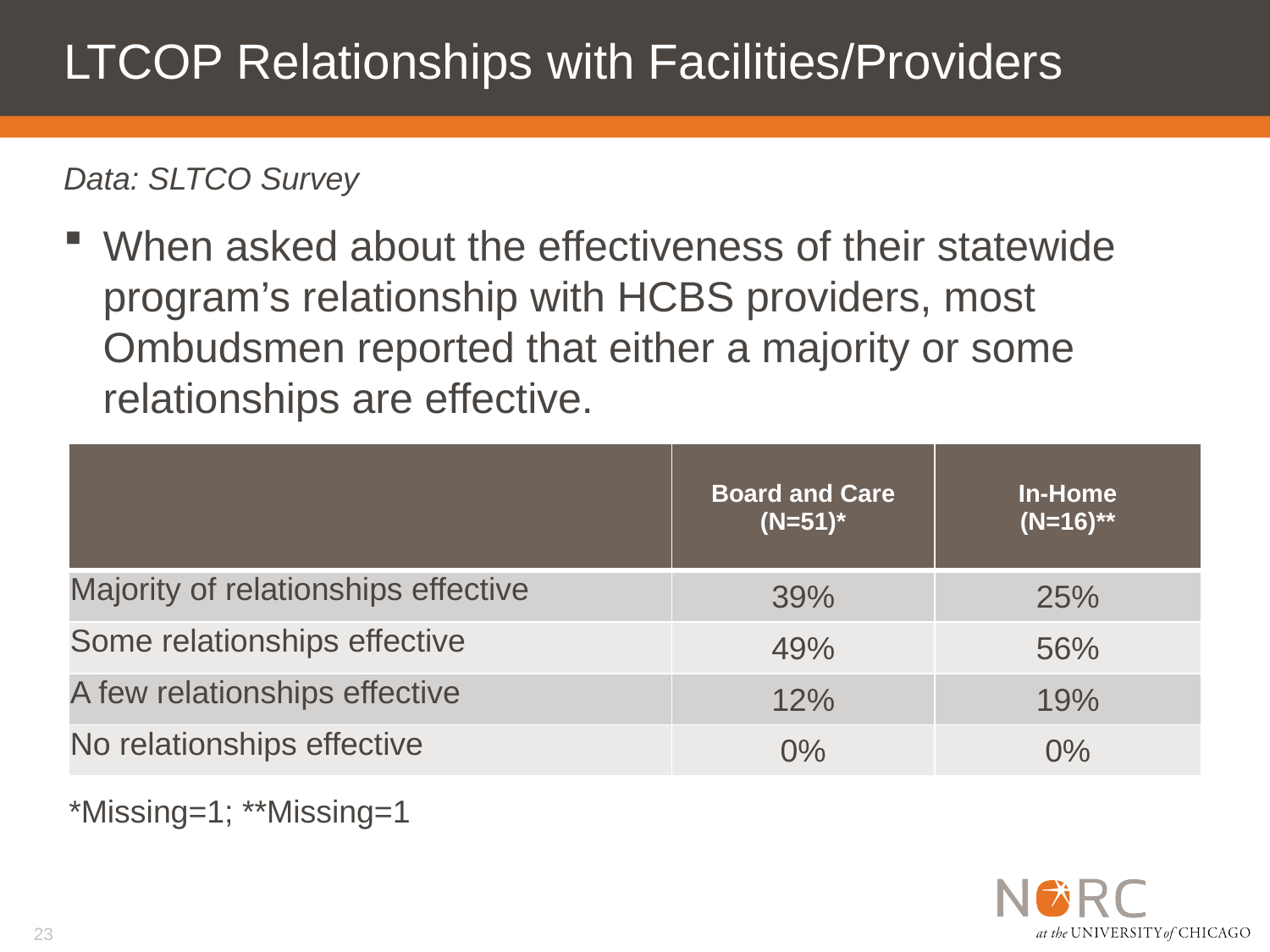

# LTCOP Relationships with Facilities/Providers
Data: SLTCO Survey
When asked about the effectiveness of their statewide program’s relationship with HCBS providers, most Ombudsmen reported that either a majority or some relationships are effective.
| - | Board and Care (N=51)\* | In-Home (N=16)\*\* |
| --- | --- | --- |
| Majority of relationships effective | 39% | 25% |
| Some relationships effective | 49% | 56% |
| A few relationships effective | 12% | 19% |
| No relationships effective | 0% | 0% |
*Missing=1; **Missing=1